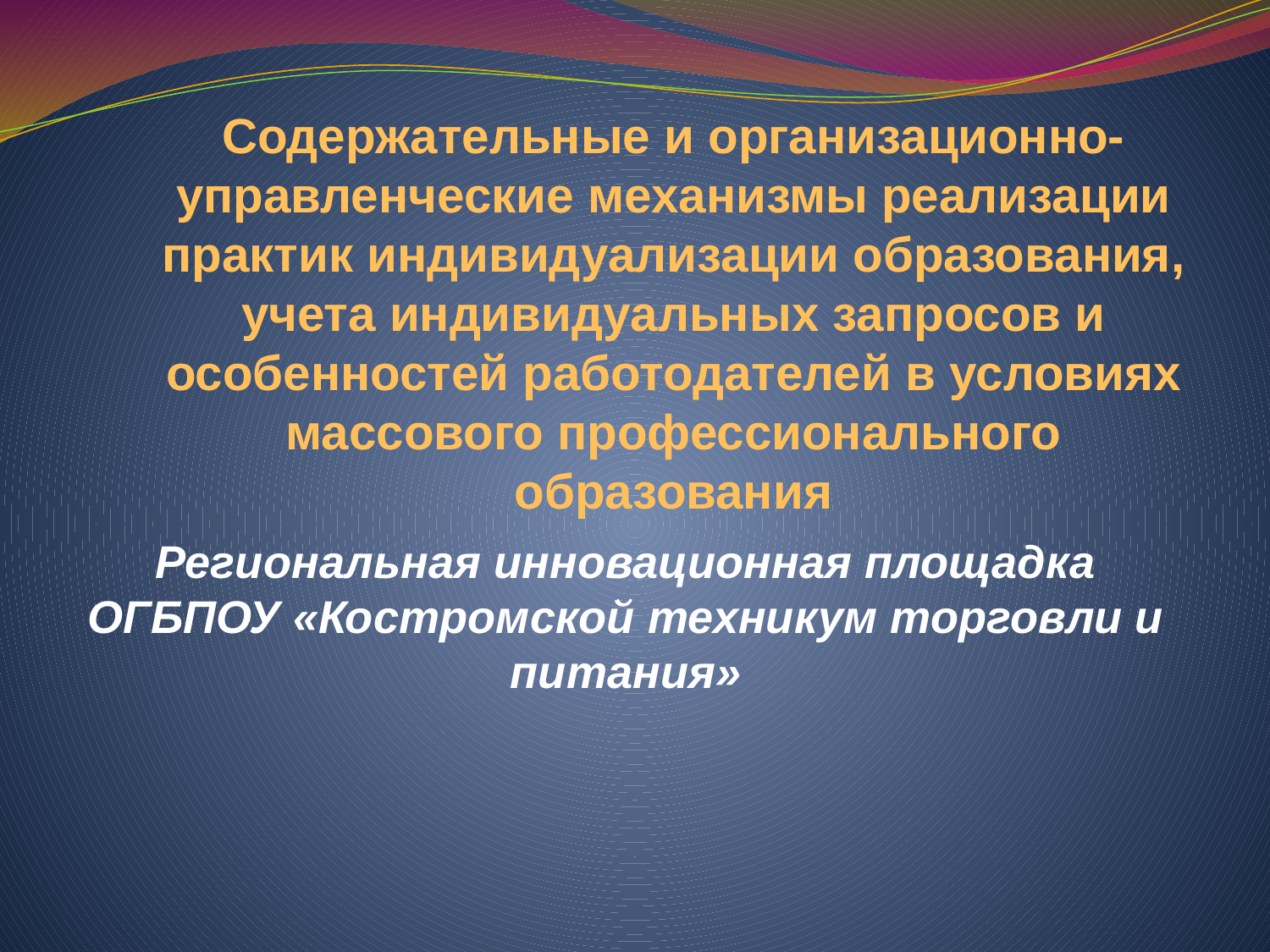

# Содержательные и организационно-управленческие механизмы реализации практик индивидуализации образования, учета индивидуальных запросов и особенностей работодателей в условиях массового профессионального образования
Региональная инновационная площадка ОГБПОУ «Костромской техникум торговли и питания»